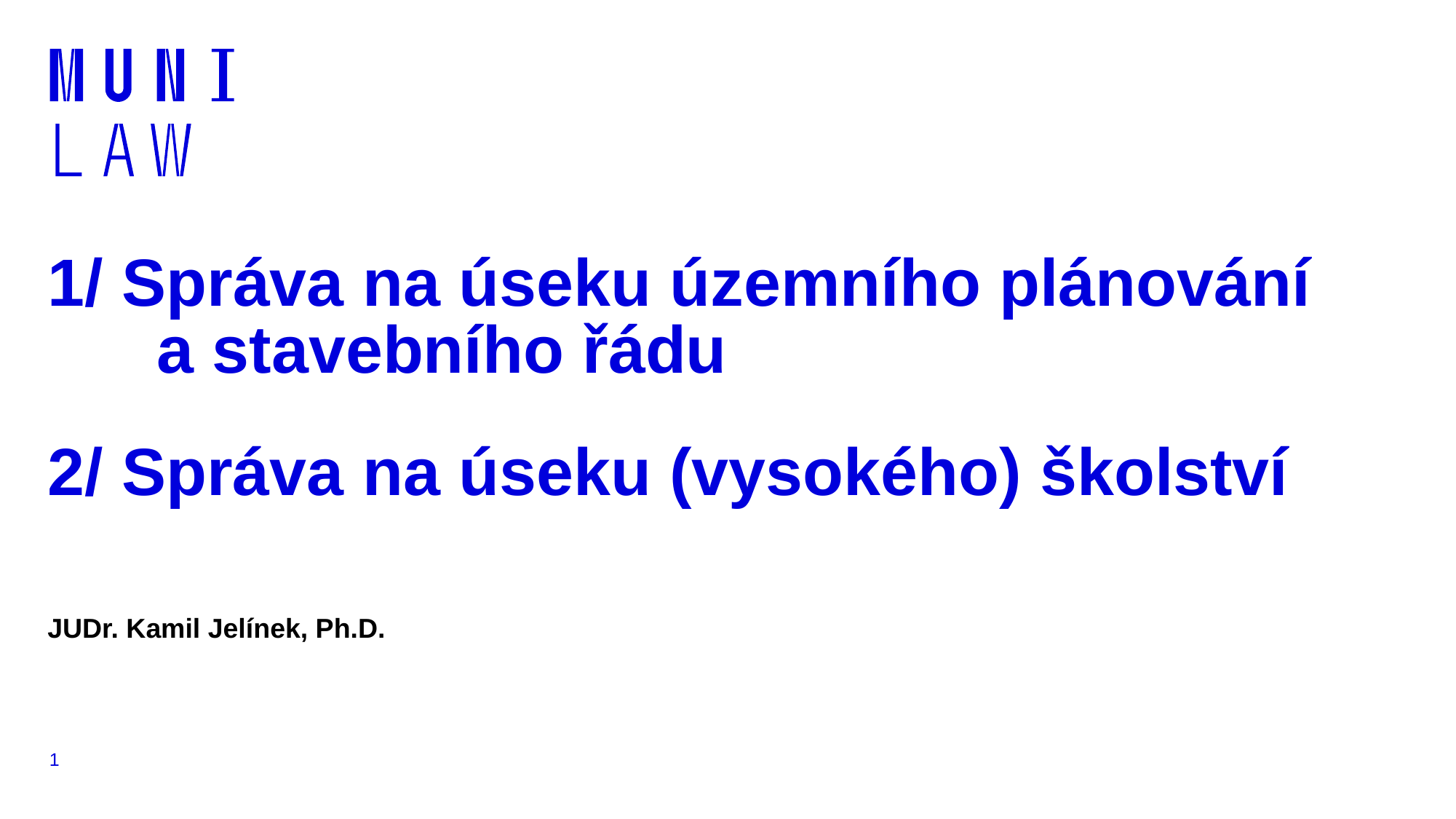

# 1/ Správa na úseku územního plánování a stavebního řádu
2/ Správa na úseku (vysokého) školství

JUDr. Kamil Jelínek, Ph.D.
1